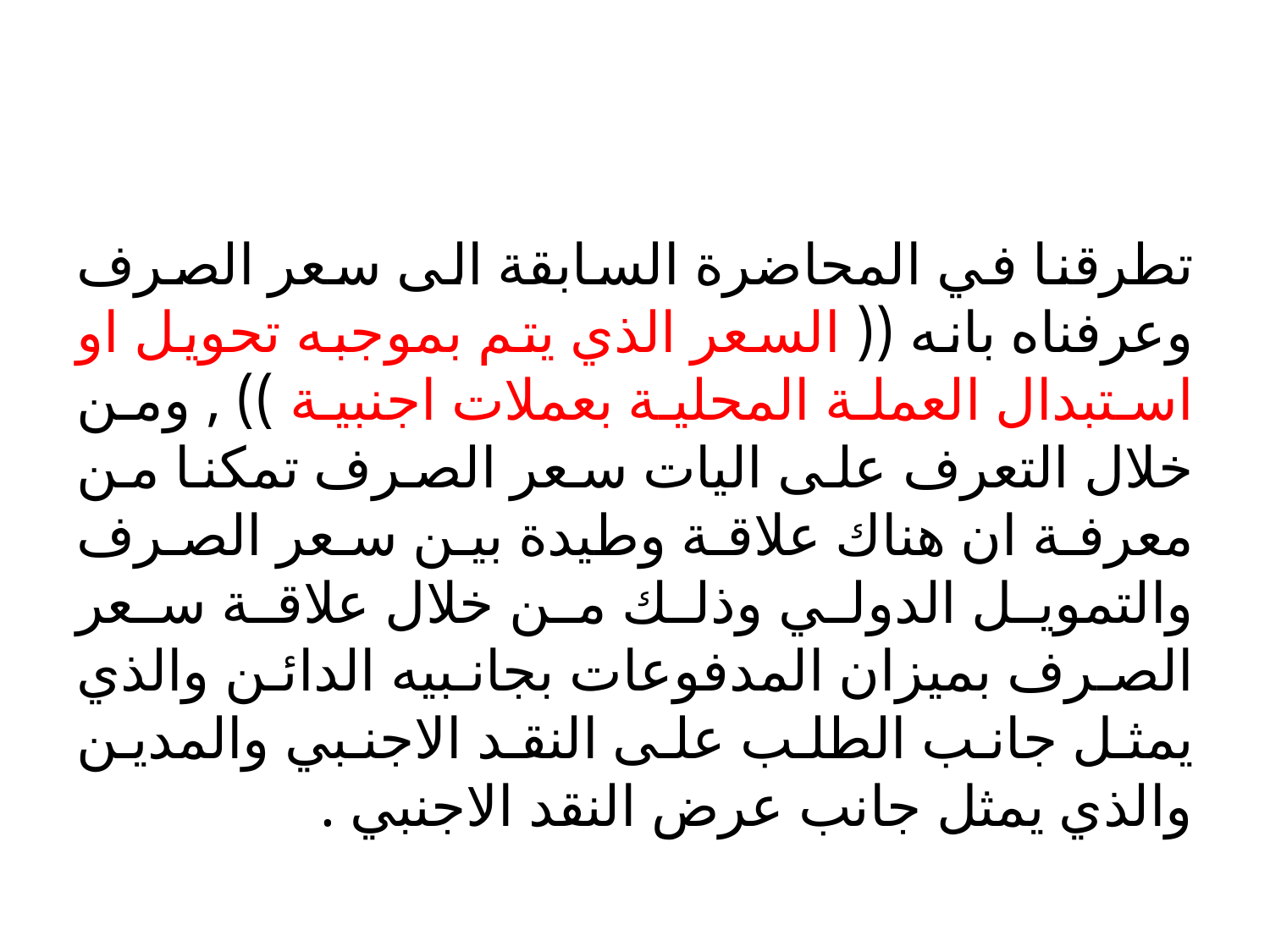

#
تطرقنا في المحاضرة السابقة الى سعر الصرف وعرفناه بانه (( السعر الذي يتم بموجبه تحويل او استبدال العملة المحلية بعملات اجنبية )) , ومن خلال التعرف على اليات سعر الصرف تمكنا من معرفة ان هناك علاقة وطيدة بين سعر الصرف والتمويل الدولي وذلك من خلال علاقة سعر الصرف بميزان المدفوعات بجانبيه الدائن والذي يمثل جانب الطلب على النقد الاجنبي والمدين والذي يمثل جانب عرض النقد الاجنبي .